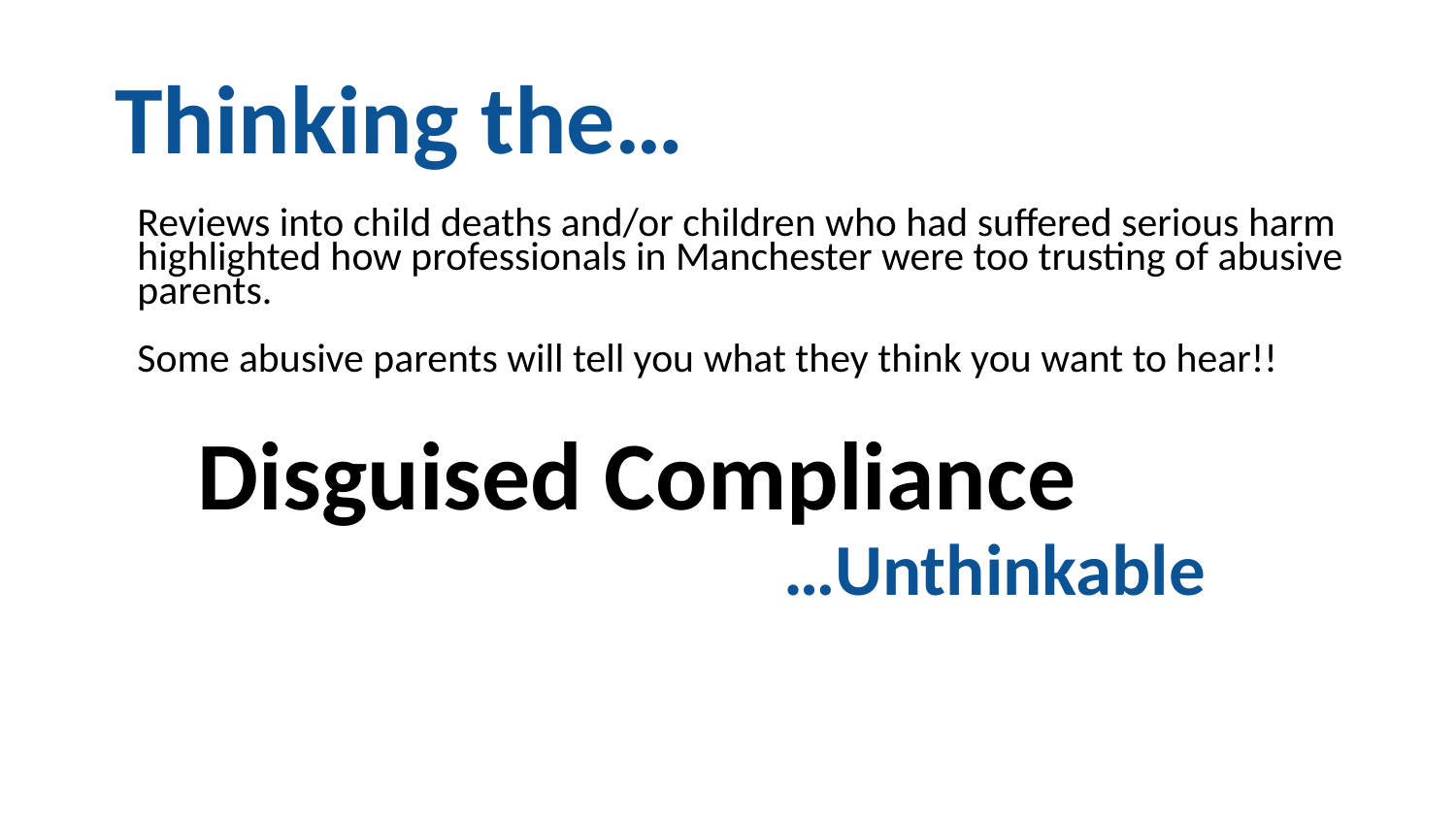

# Thinking the…
Reviews into child deaths and/or children who had suffered serious harm highlighted how professionals in Manchester were too trusting of abusive parents.

Some abusive parents will tell you what they think you want to hear!!

Disguised Compliance
…Unthinkable